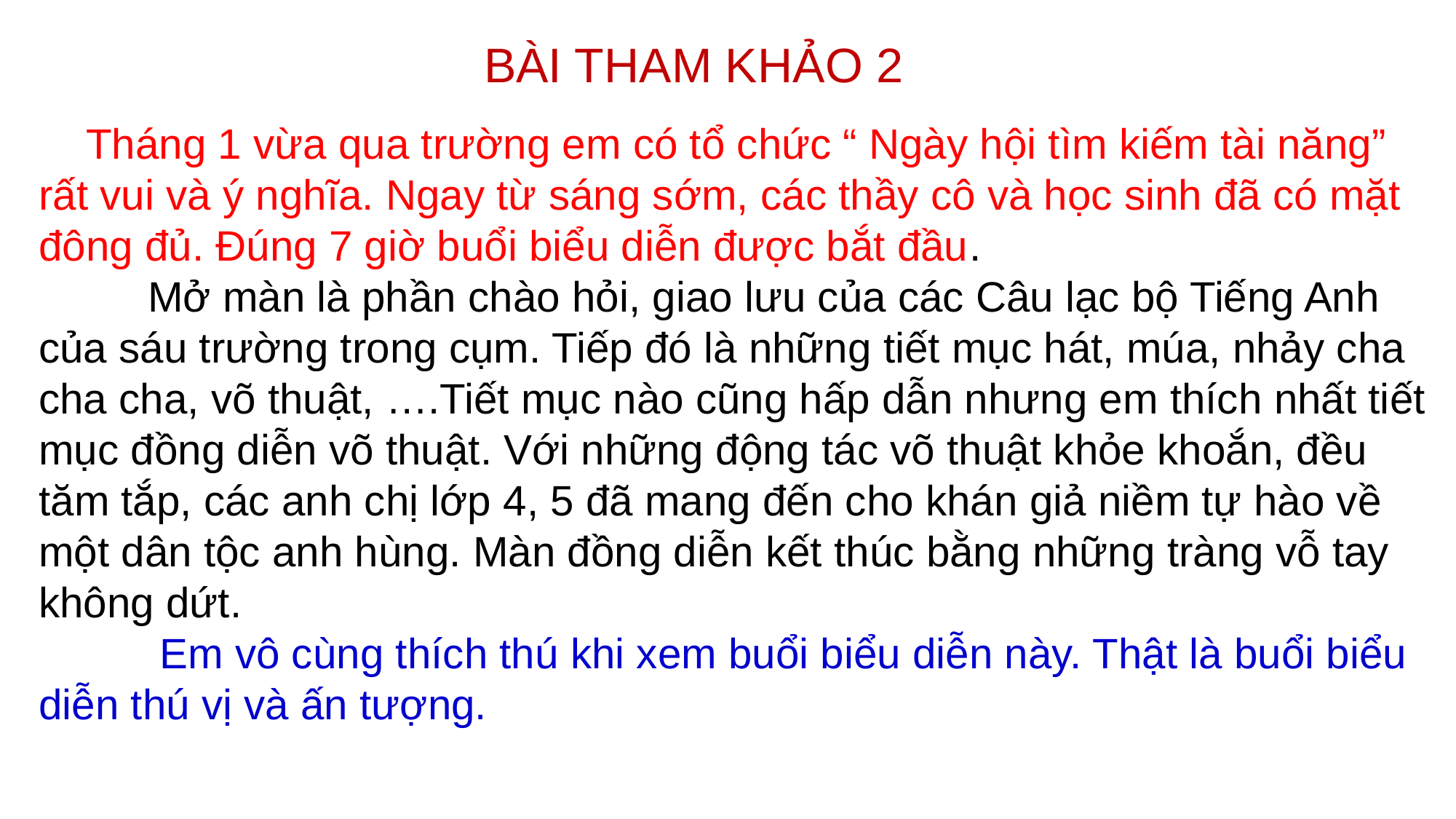

BÀI THAM KHẢO 2
    Tháng 1 vừa qua trường em có tổ chức “ Ngày hội tìm kiếm tài năng” rất vui và ý nghĩa. Ngay từ sáng sớm, các thầy cô và học sinh đã có mặt đông đủ. Đúng 7 giờ buổi biểu diễn được bắt đầu.
	Mở màn là phần chào hỏi, giao lưu của các Câu lạc bộ Tiếng Anh của sáu trường trong cụm. Tiếp đó là những tiết mục hát, múa, nhảy cha cha cha, võ thuật, ….Tiết mục nào cũng hấp dẫn nhưng em thích nhất tiết mục đồng diễn võ thuật. Với những động tác võ thuật khỏe khoắn, đều tăm tắp, các anh chị lớp 4, 5 đã mang đến cho khán giả niềm tự hào về một dân tộc anh hùng. Màn đồng diễn kết thúc bằng những tràng vỗ tay không dứt.
	 Em vô cùng thích thú khi xem buổi biểu diễn này. Thật là buổi biểu diễn thú vị và ấn tượng.